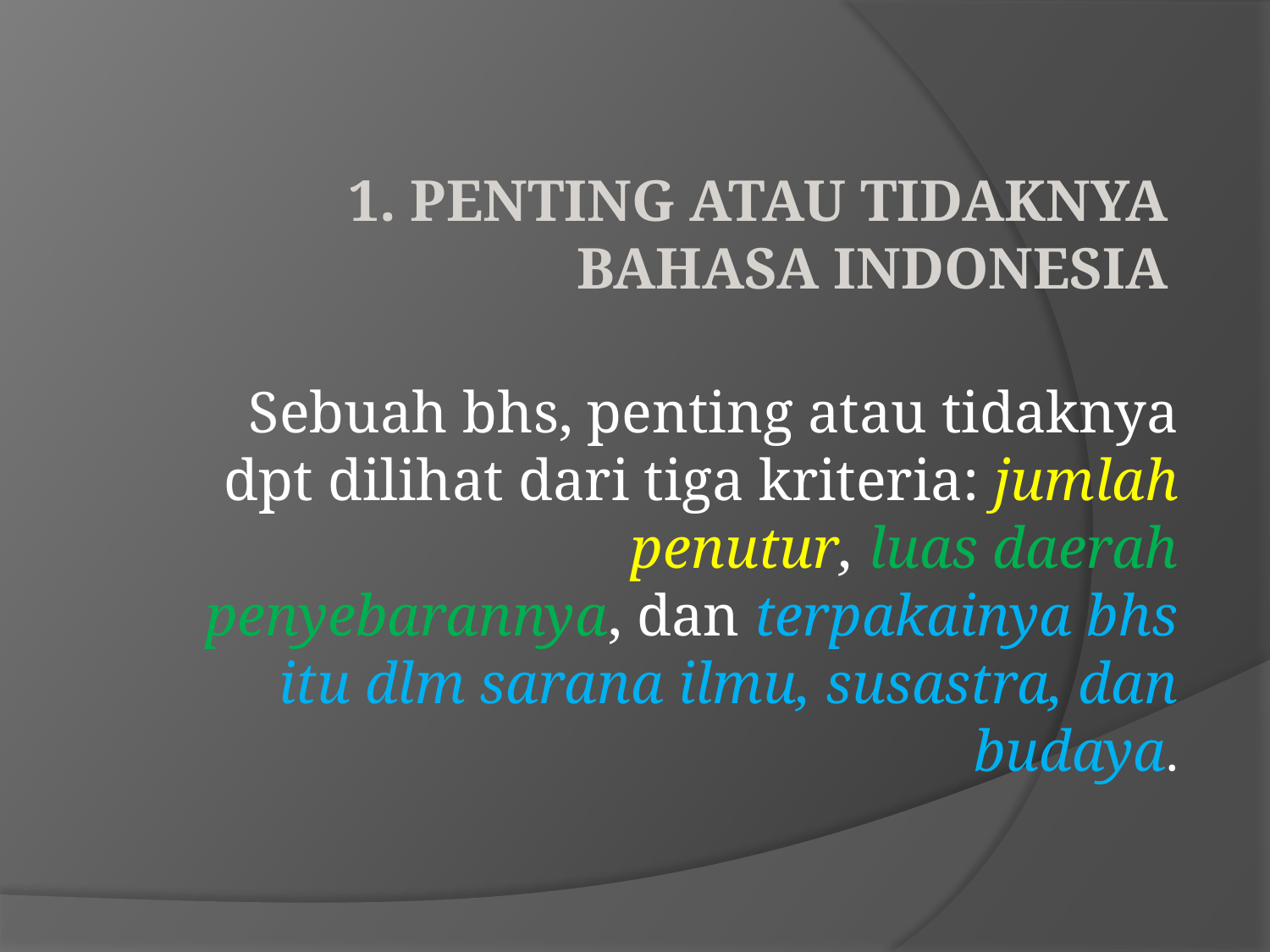

# 1. Penting atau tidaknya Bahasa Indonesia
Sebuah bhs, penting atau tidaknya dpt dilihat dari tiga kriteria: jumlah penutur, luas daerah penyebarannya, dan terpakainya bhs itu dlm sarana ilmu, susastra, dan budaya.